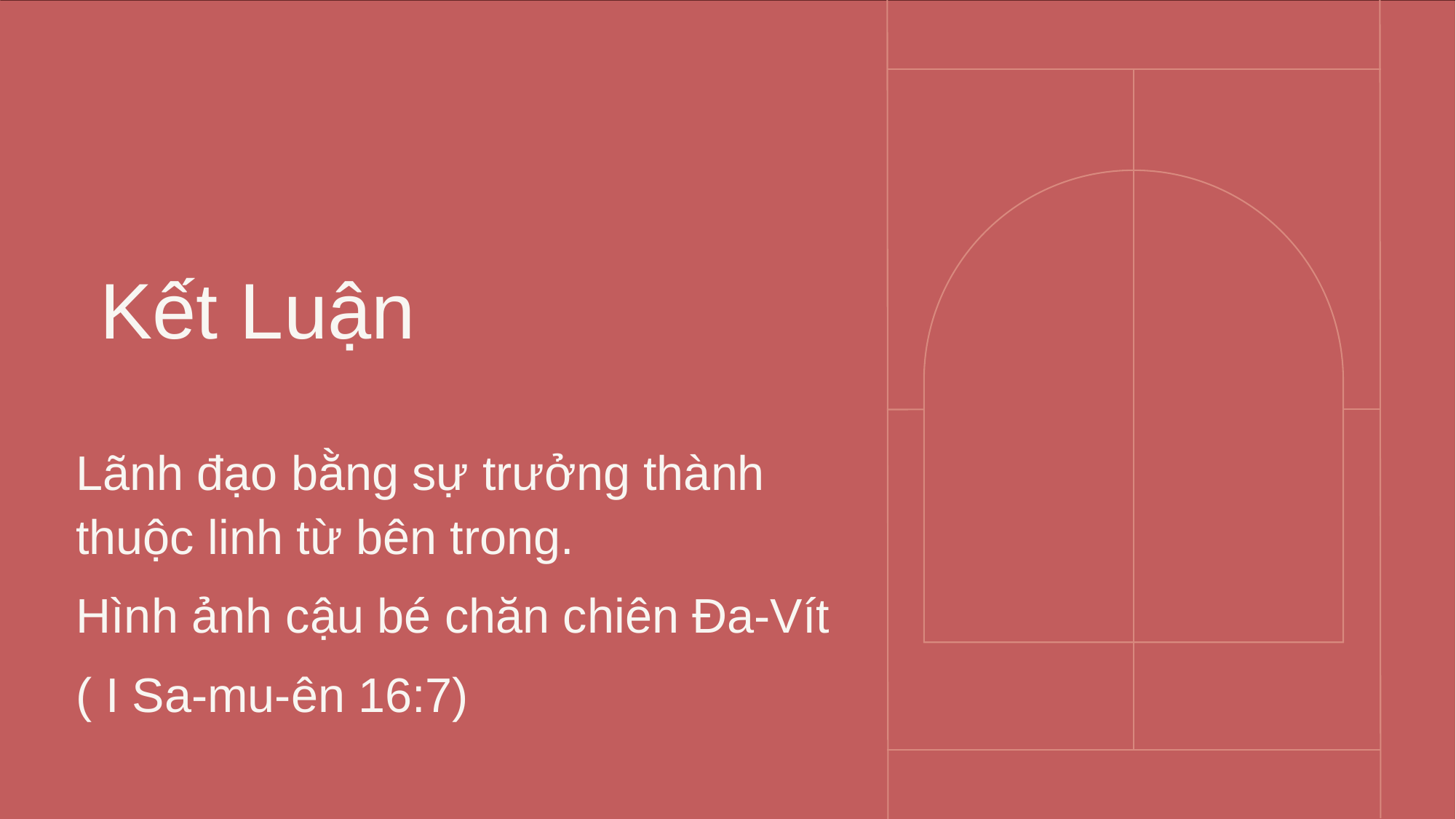

# Kết Luận
Lãnh đạo bằng sự trưởng thành thuộc linh từ bên trong.
Hình ảnh cậu bé chăn chiên Đa-Vít
( I Sa-mu-ên 16:7)